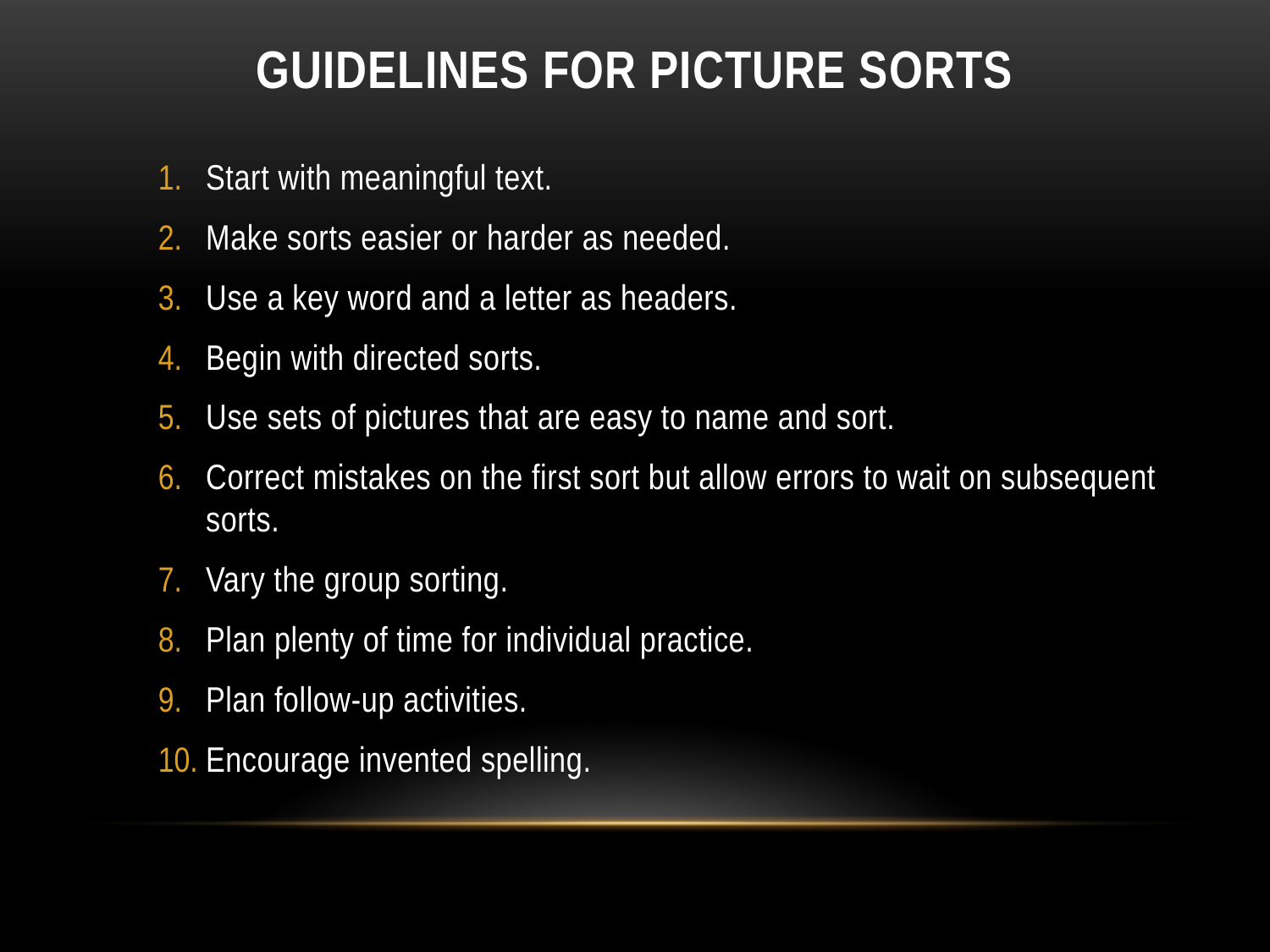

# Guidelines for picture sorts
Start with meaningful text.
Make sorts easier or harder as needed.
Use a key word and a letter as headers.
Begin with directed sorts.
Use sets of pictures that are easy to name and sort.
Correct mistakes on the first sort but allow errors to wait on subsequent sorts.
Vary the group sorting.
Plan plenty of time for individual practice.
Plan follow-up activities.
Encourage invented spelling.